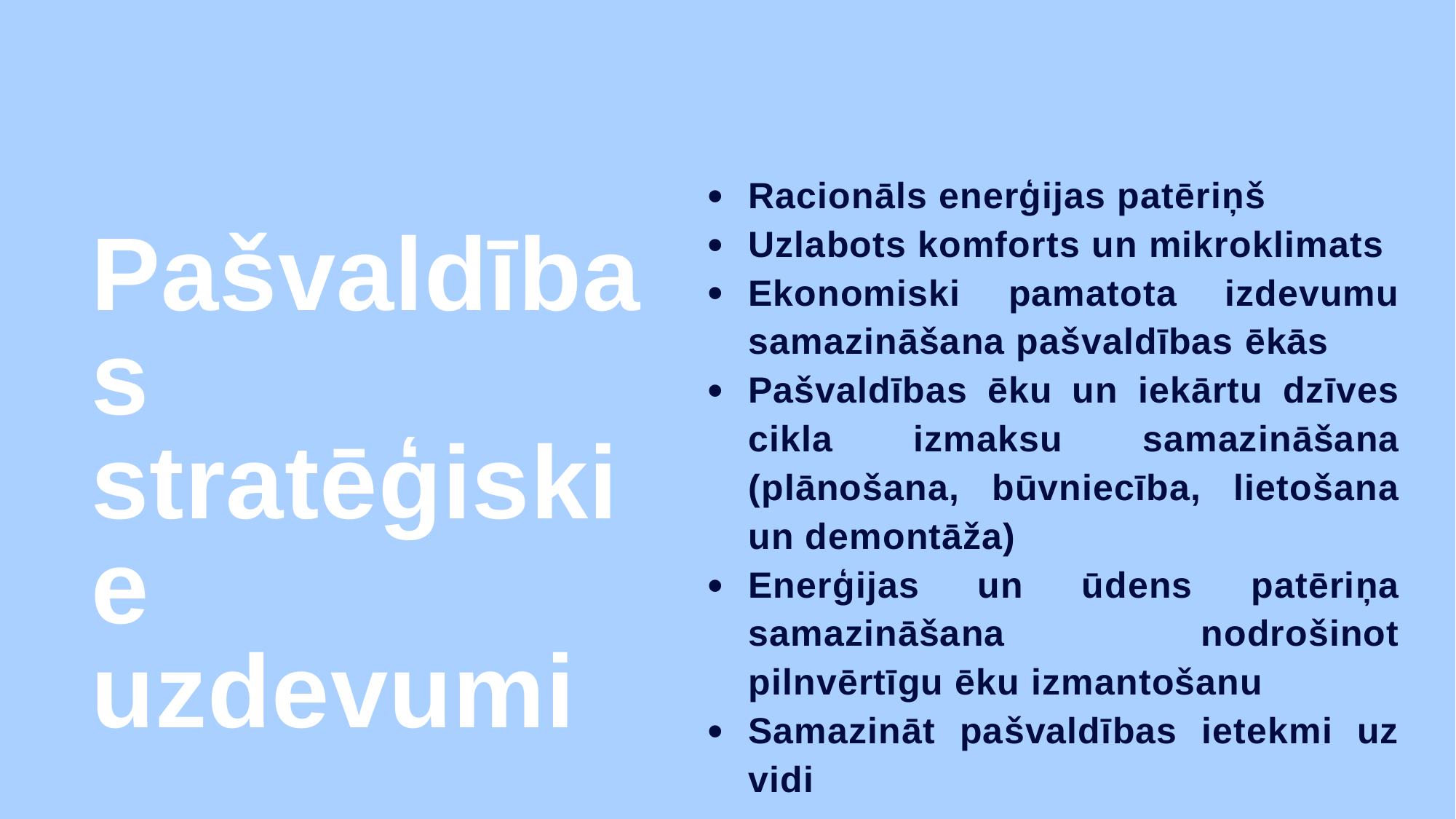

Racionāls enerģijas patēriņš
Uzlabots komforts un mikroklimats
Ekonomiski pamatota izdevumu samazināšana pašvaldības ēkās
Pašvaldības ēku un iekārtu dzīves cikla izmaksu samazināšana (plānošana, būvniecība, lietošana un demontāža)
Enerģijas un ūdens patēriņa samazināšana nodrošinot pilnvērtīgu ēku izmantošanu
Samazināt pašvaldības ietekmi uz vidi

Pašvaldības stratēģiskie uzdevumi